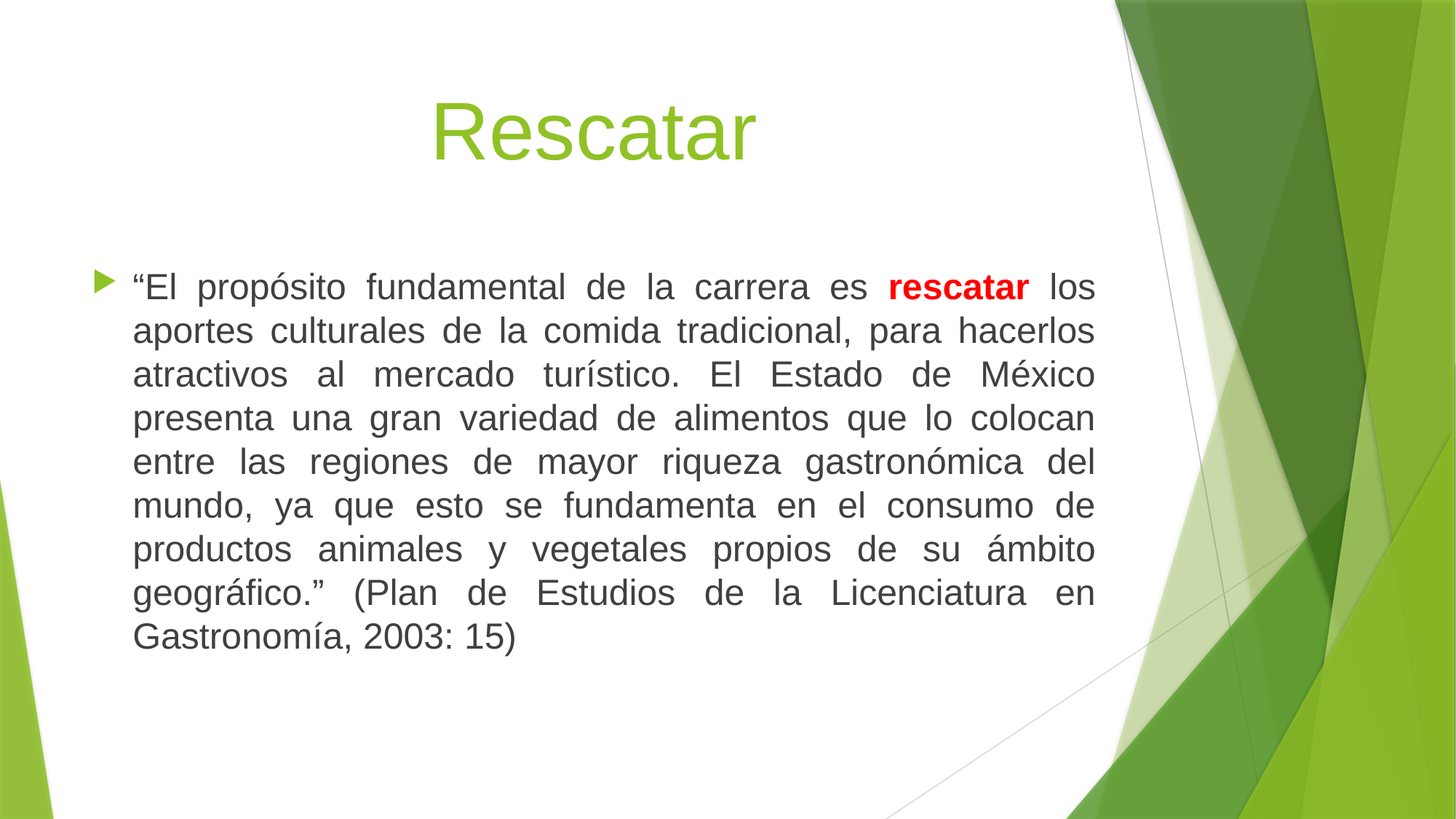

# Rescatar
“El propósito fundamental de la carrera es rescatar los aportes culturales de la comida tradicional, para hacerlos atractivos al mercado turístico. El Estado de México presenta una gran variedad de alimentos que lo colocan entre las regiones de mayor riqueza gastronómica del mundo, ya que esto se fundamenta en el consumo de productos animales y vegetales propios de su ámbito geográfico.” (Plan de Estudios de la Licenciatura en Gastronomía, 2003: 15)